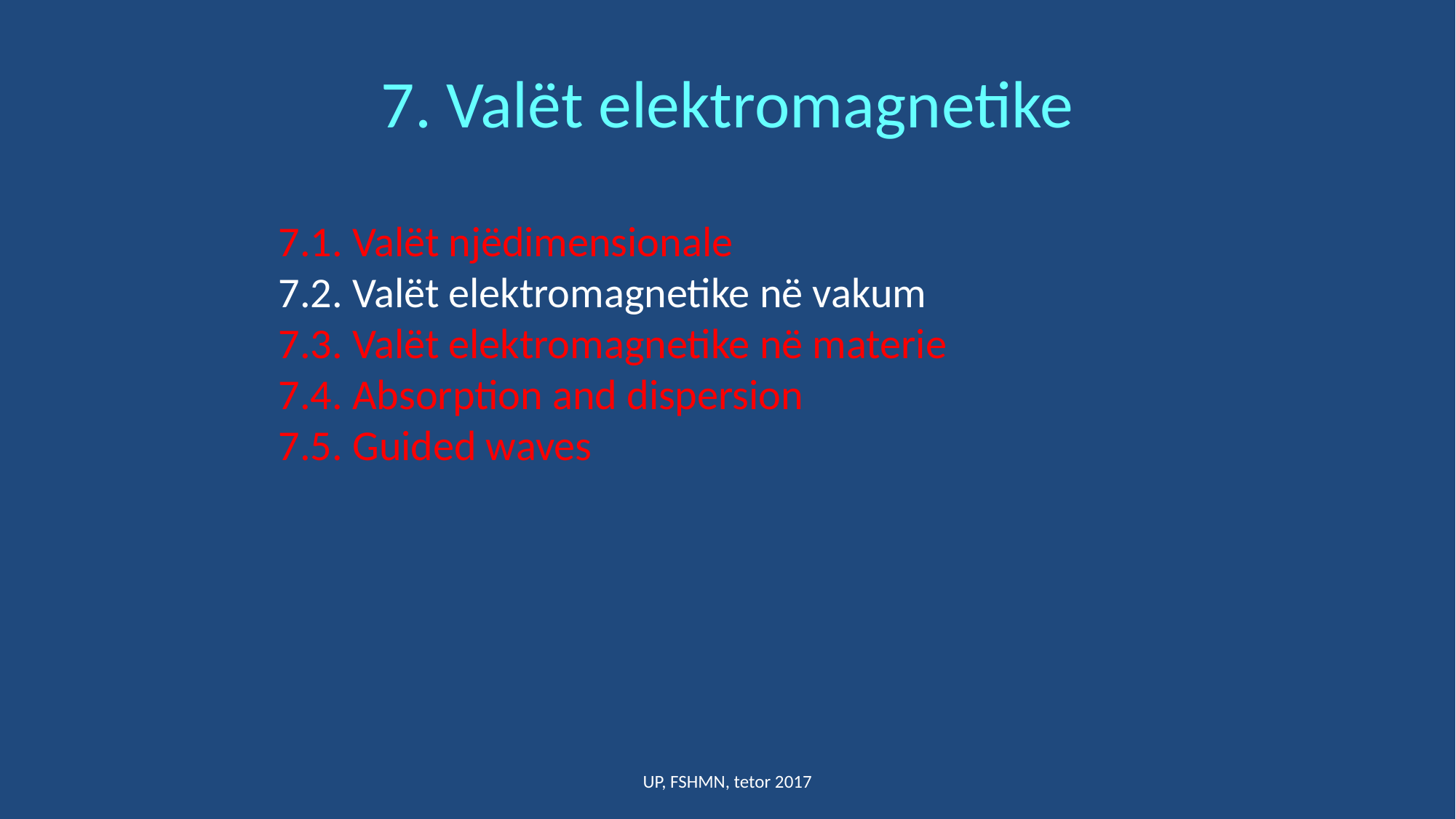

# 7. Valët elektromagnetike
7.1. Valët njëdimensionale
7.2. Valët elektromagnetike në vakum
7.3. Valët elektromagnetike në materie
7.4. Absorption and dispersion
7.5. Guided waves
UP, FSHMN, tetor 2017